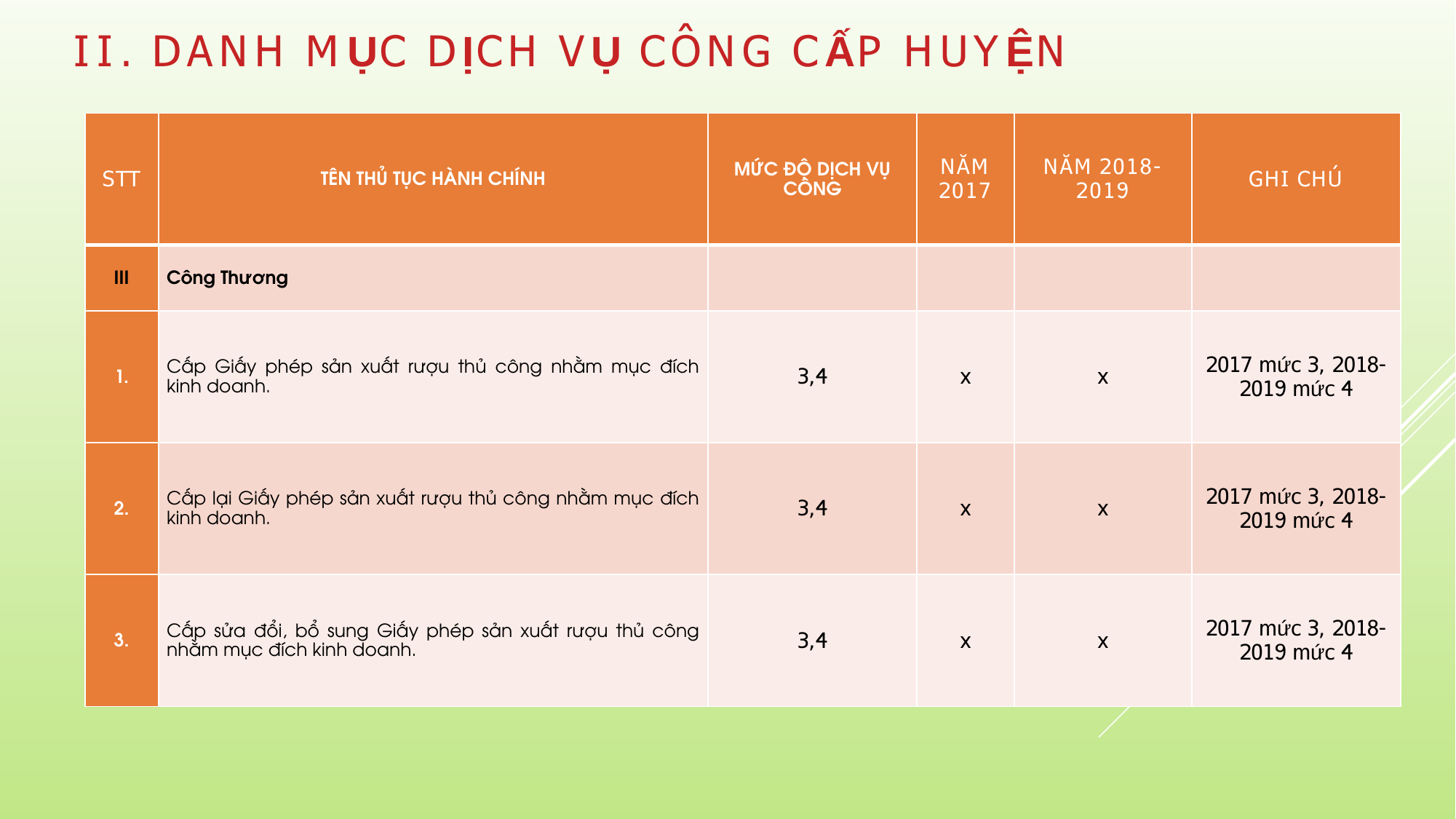

| STT | TÊN THỦ TỤC HÀNH CHÍNH | MỨC ĐỘ DỊCH VỤ CÔNG | NĂM 2017 | NĂM 2018-2019 | GHI CHÚ |
| --- | --- | --- | --- | --- | --- |
| III | Công Thương |  |  |  |  |
| 1. | Cấp Giấy phép sản xuất rượu thủ công nhằm mục đích kinh doanh. | 3,4 | x | x | 2017 mức 3, 2018-2019 mức 4 |
| 2. | Cấp lại Giấy phép sản xuất rượu thủ công nhằm mục đích kinh doanh. | 3,4 | x | x | 2017 mức 3, 2018-2019 mức 4 |
| 3. | Cấp sửa đổi, bổ sung Giấy phép sản xuất rượu thủ công nhằm mục đích kinh doanh. | 3,4 | x | x | 2017 mức 3, 2018-2019 mức 4 |
#